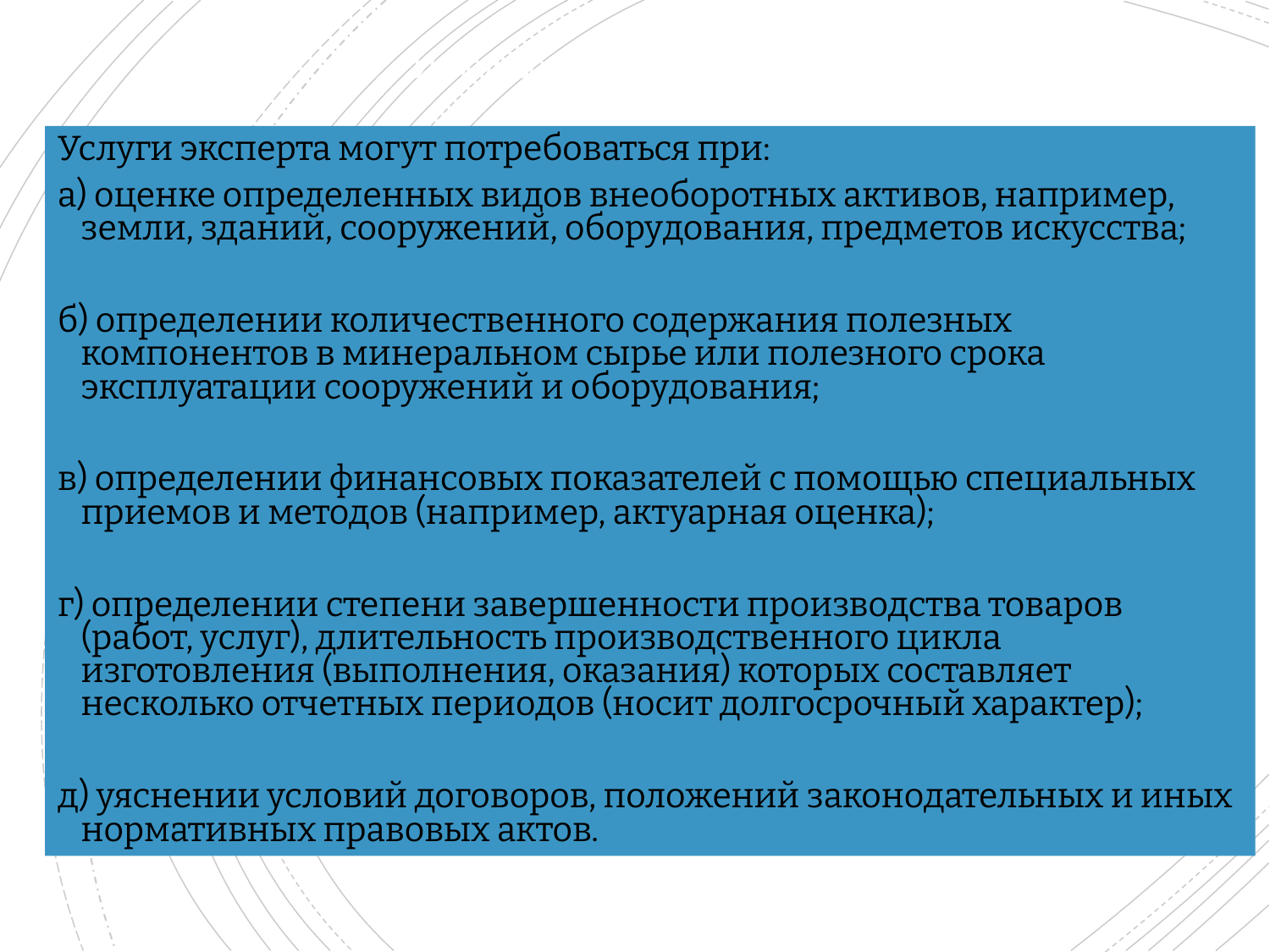

# Использование работы эксперта
Услуги эксперта могут потребоваться при:
а) оценке определенных видов внеоборотных активов, например, земли, зданий, сооружений, оборудования, предметов искусства;

б) определении количественного содержания полезных компонентов в минеральном сырье или полезного срока эксплуатации сооружений и оборудования;

в) определении финансовых показателей с помощью специальных приемов и методов (например, актуарная оценка);

г) определении степени завершенности производства товаров (работ, услуг), длительность производственного цикла изготовления (выполнения, оказания) которых составляет несколько отчетных периодов (носит долгосрочный характер);

д) уяснении условий договоров, положений законодательных и иных нормативных правовых актов.